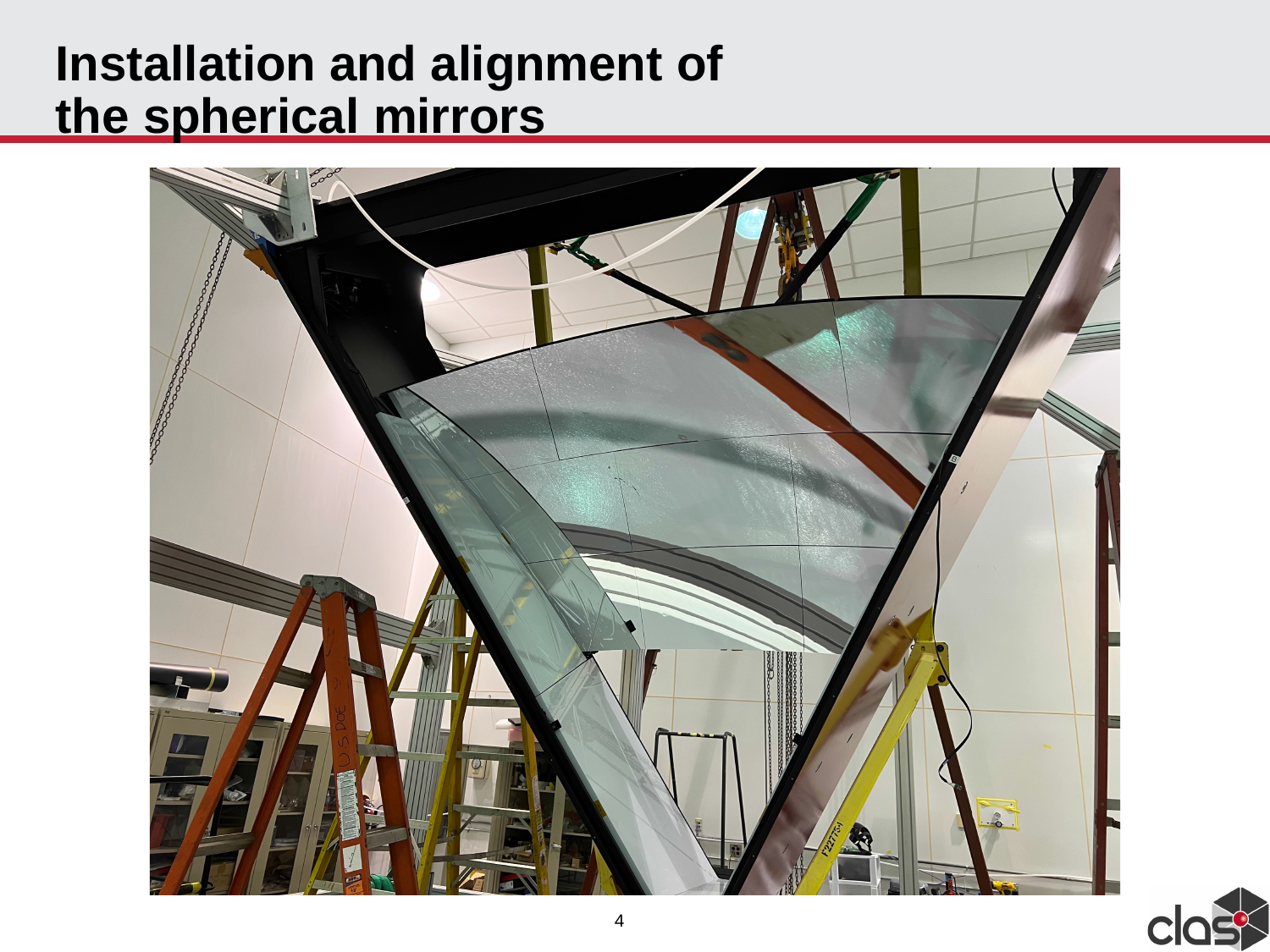

Installation and alignment of the spherical mirrors

4